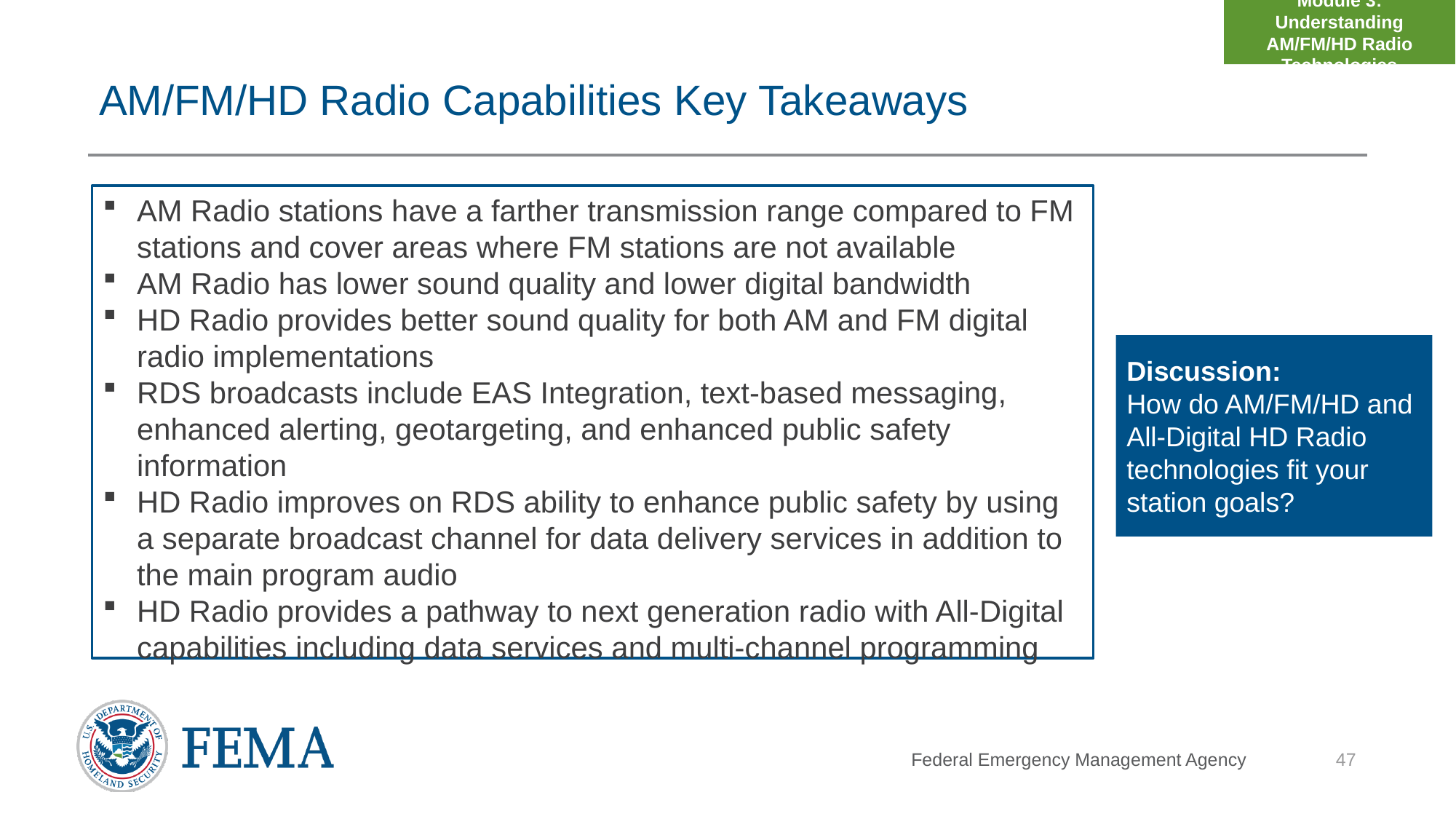

# AM/FM/HD Radio Capabilities Key Takeaways
AM Radio stations have a farther transmission range compared to FM stations and cover areas where FM stations are not available
AM Radio has lower sound quality and lower digital bandwidth
HD Radio provides better sound quality for both AM and FM digital radio implementations
RDS broadcasts include EAS Integration, text-based messaging, enhanced alerting, geotargeting, and enhanced public safety information
HD Radio improves on RDS ability to enhance public safety by using a separate broadcast channel for data delivery services in addition to the main program audio
HD Radio provides a pathway to next generation radio with All-Digital capabilities including data services and multi-channel programming
Discussion:
How do AM/FM/HD and All-Digital HD Radio technologies fit your station goals?
47